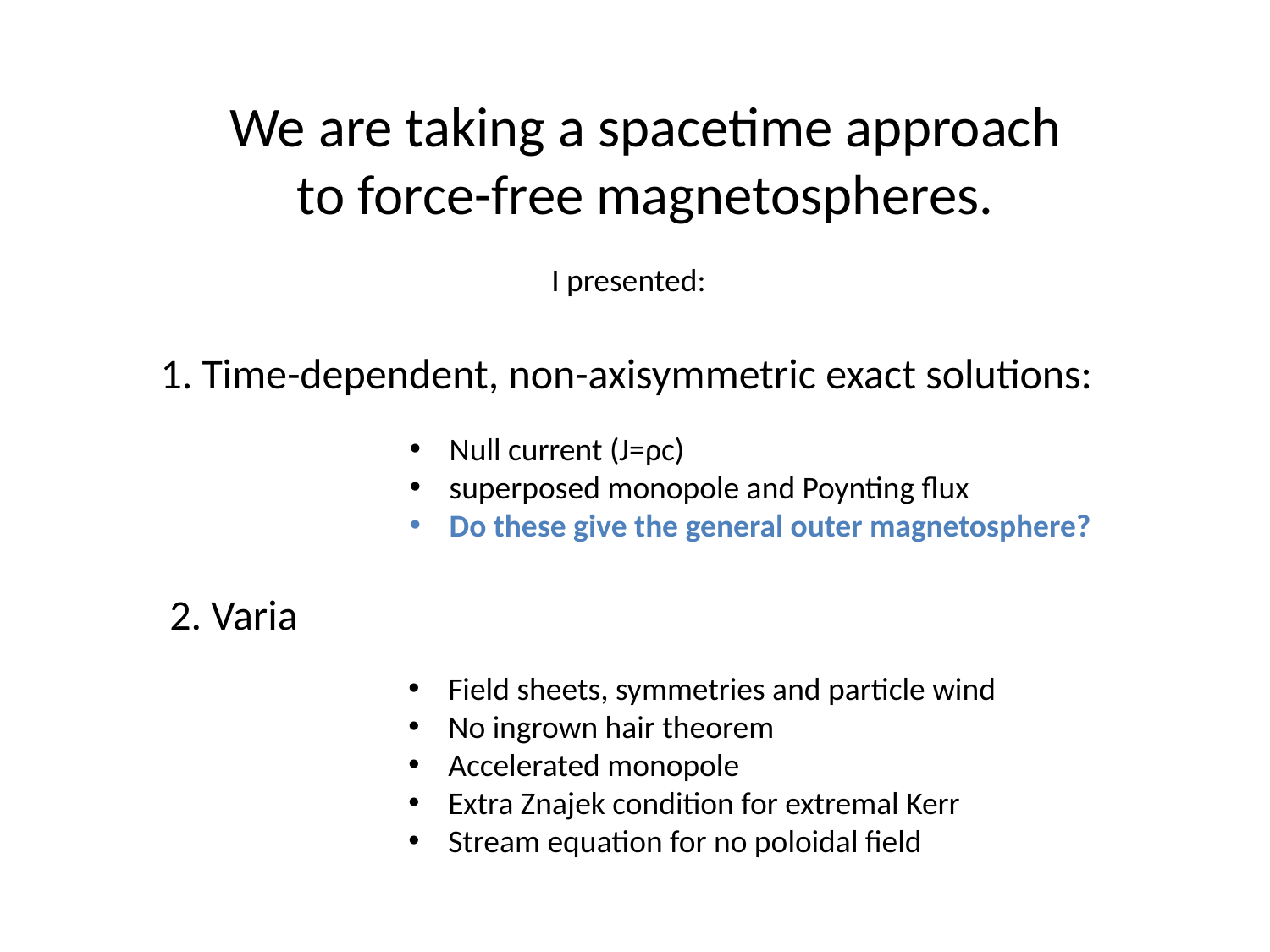

We are taking a spacetime approach to force-free magnetospheres.
I presented:
1. Time-dependent, non-axisymmetric exact solutions:
Null current (J=ρc)
superposed monopole and Poynting flux
Do these give the general outer magnetosphere?
2. Varia
Field sheets, symmetries and particle wind
No ingrown hair theorem
Accelerated monopole
Extra Znajek condition for extremal Kerr
Stream equation for no poloidal field